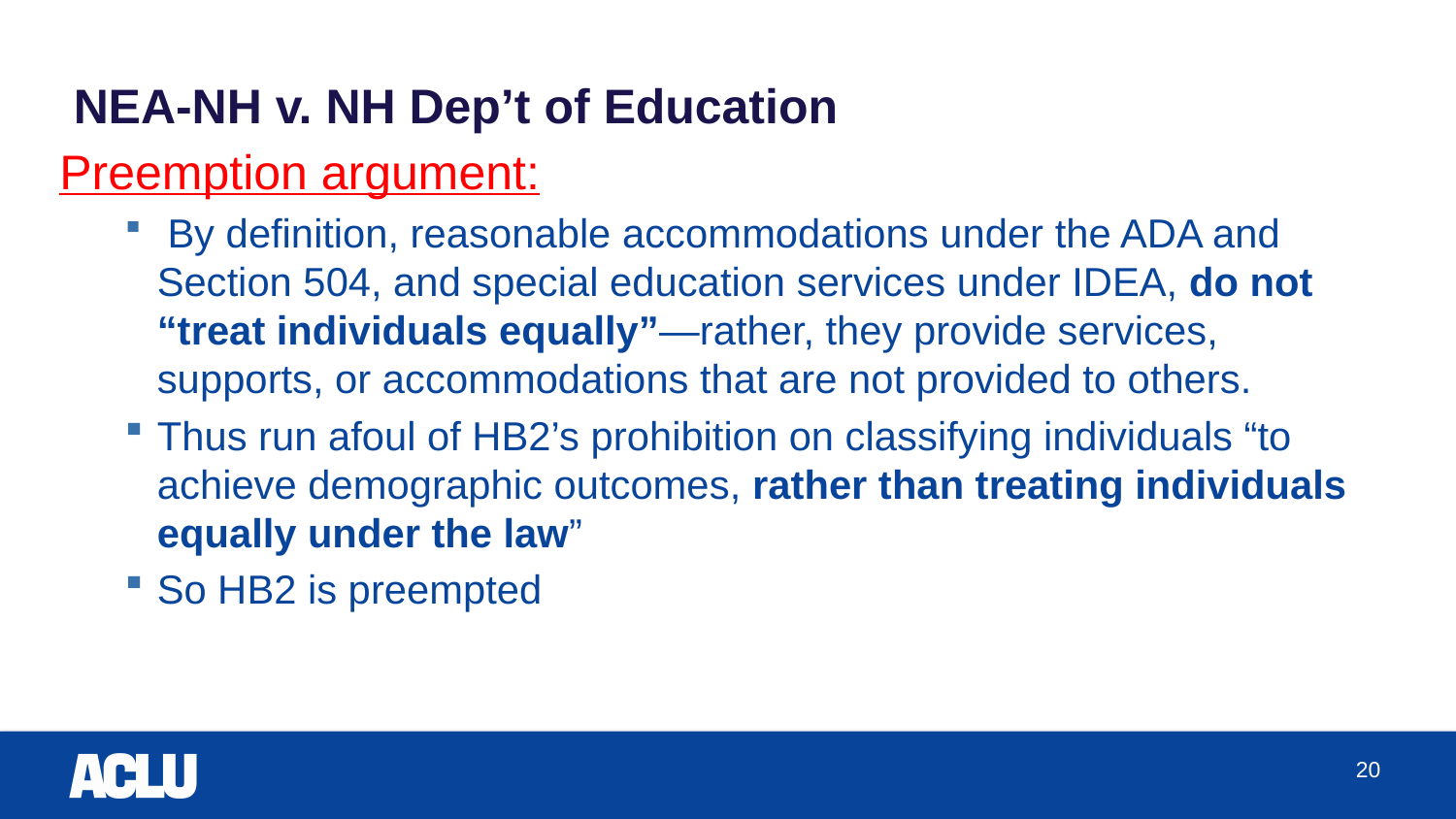

# NEA-NH v. NH Dep’t of Education
Preemption argument:
 By definition, reasonable accommodations under the ADA and Section 504, and special education services under IDEA, do not “treat individuals equally”—rather, they provide services, supports, or accommodations that are not provided to others.
Thus run afoul of HB2’s prohibition on classifying individuals “to achieve demographic outcomes, rather than treating individuals equally under the law”
So HB2 is preempted